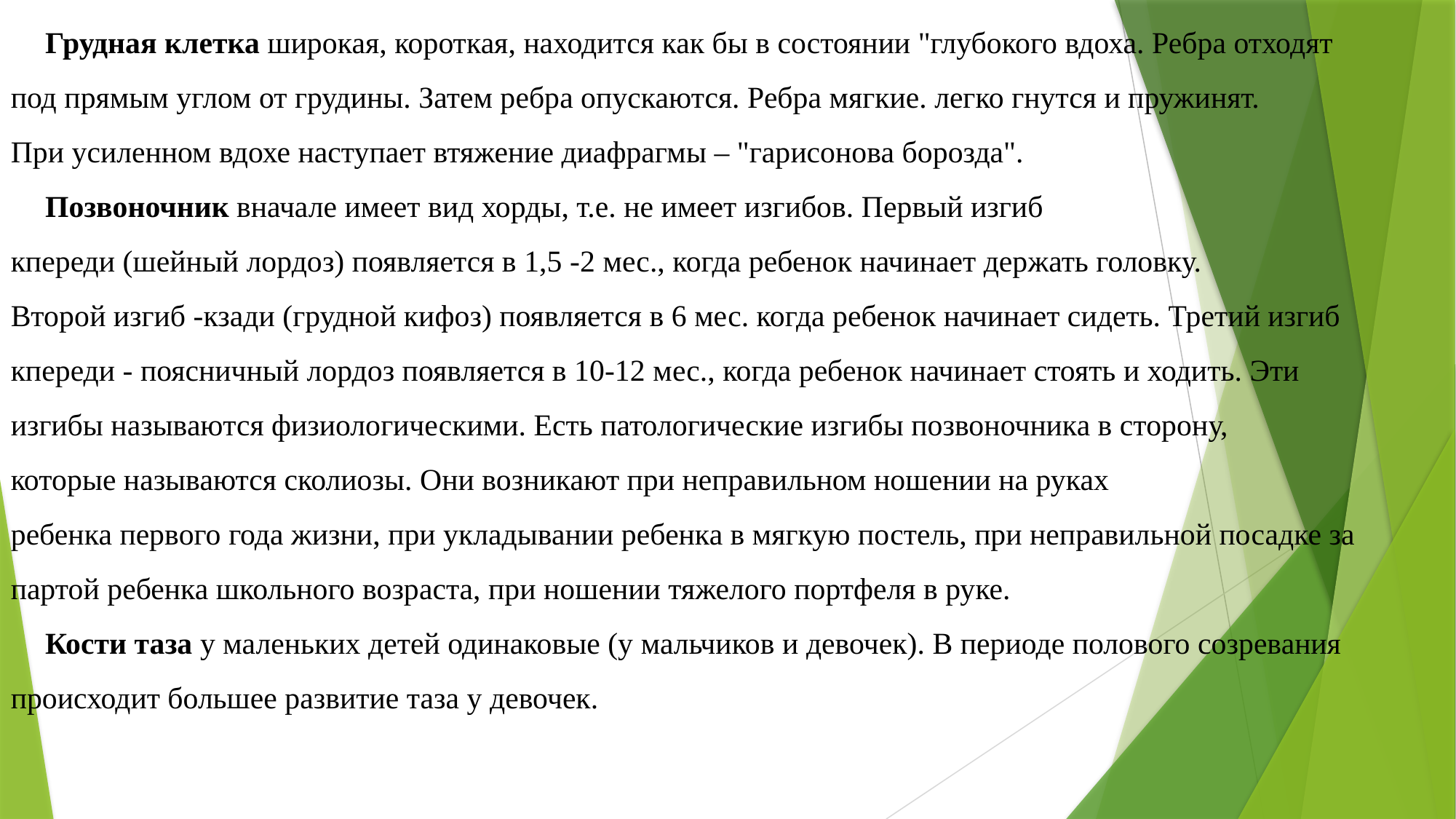

Грудная клетка широкая, короткая, находится как бы в состоянии "глубокого вдоха. Ребра отходят под прямым углом от грудины. Затем ребра опускаются. Ребра мягкие. легко гнутся и пружинят. При усиленном вдохе наступает втяжение диафрагмы – "гарисонова борозда".
Позвоночник вначале имеет вид хорды, т.е. не имеет изгибов. Первый изгиб кпереди (шейный лордоз) появляется в 1,5 -2 мес., когда ребенок начинает держать головку. Второй изгиб -кзади (грудной кифоз) появляется в 6 мес. когда ребенок начинает сидеть. Третий изгиб кпереди - поясничный лордоз появляется в 10-12 мес., когда ребенок начинает стоять и ходить. Эти изгибы называются физиологическими. Есть патологические изгибы позвоночника в сторону, которые называются сколиозы. Они возникают при неправильном ношении на руках ребенка первого года жизни, при укладывании ребенка в мягкую постель, при неправильной посадке за партой ребенка школьного возраста, при ношении тяжелого портфеля в руке.
Кости таза у маленьких детей одинаковые (у мальчиков и девочек). В периоде полового созревания происходит большее развитие таза у девочек.